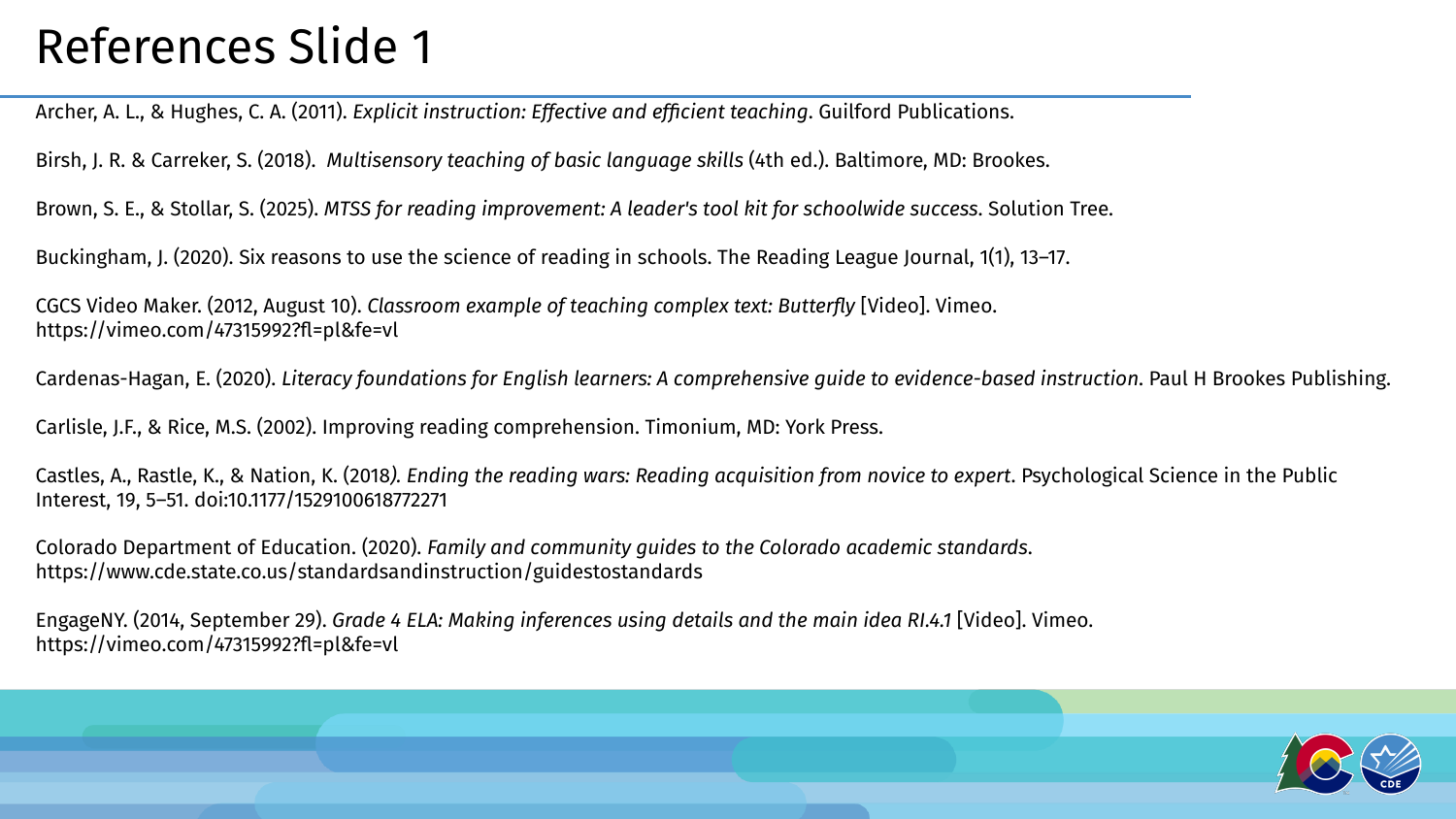

# References Slide 1
Archer, A. L., & Hughes, C. A. (2011). Explicit instruction: Effective and efficient teaching. Guilford Publications.

Birsh, J. R. & Carreker, S. (2018).  Multisensory teaching of basic language skills (4th ed.). Baltimore, MD: Brookes.

Brown, S. E., & Stollar, S. (2025). MTSS for reading improvement: A leader's tool kit for schoolwide success. Solution Tree.

Buckingham, J. (2020). Six reasons to use the science of reading in schools. The Reading League Journal, 1(1), 13–17.
CGCS Video Maker. (2012, August 10). Classroom example of teaching complex text: Butterfly [Video]. Vimeo.
https://vimeo.com/47315992?fl=pl&fe=vl

Cardenas-Hagan, E. (2020). Literacy foundations for English learners: A comprehensive guide to evidence-based instruction. Paul H Brookes Publishing.
Carlisle, J.F., & Rice, M.S. (2002). Improving reading comprehension. Timonium, MD: York Press.

Castles, A., Rastle, K., & Nation, K. (2018). Ending the reading wars: Reading acquisition from novice to expert. Psychological Science in the Public Interest, 19, 5–51. doi:10.1177/1529100618772271

Colorado Department of Education. (2020). Family and community guides to the Colorado academic standards.
https://www.cde.state.co.us/standardsandinstruction/guidestostandards

EngageNY. (2014, September 29). Grade 4 ELA: Making inferences using details and the main idea RI.4.1 [Video]. Vimeo.
https://vimeo.com/47315992?fl=pl&fe=vl